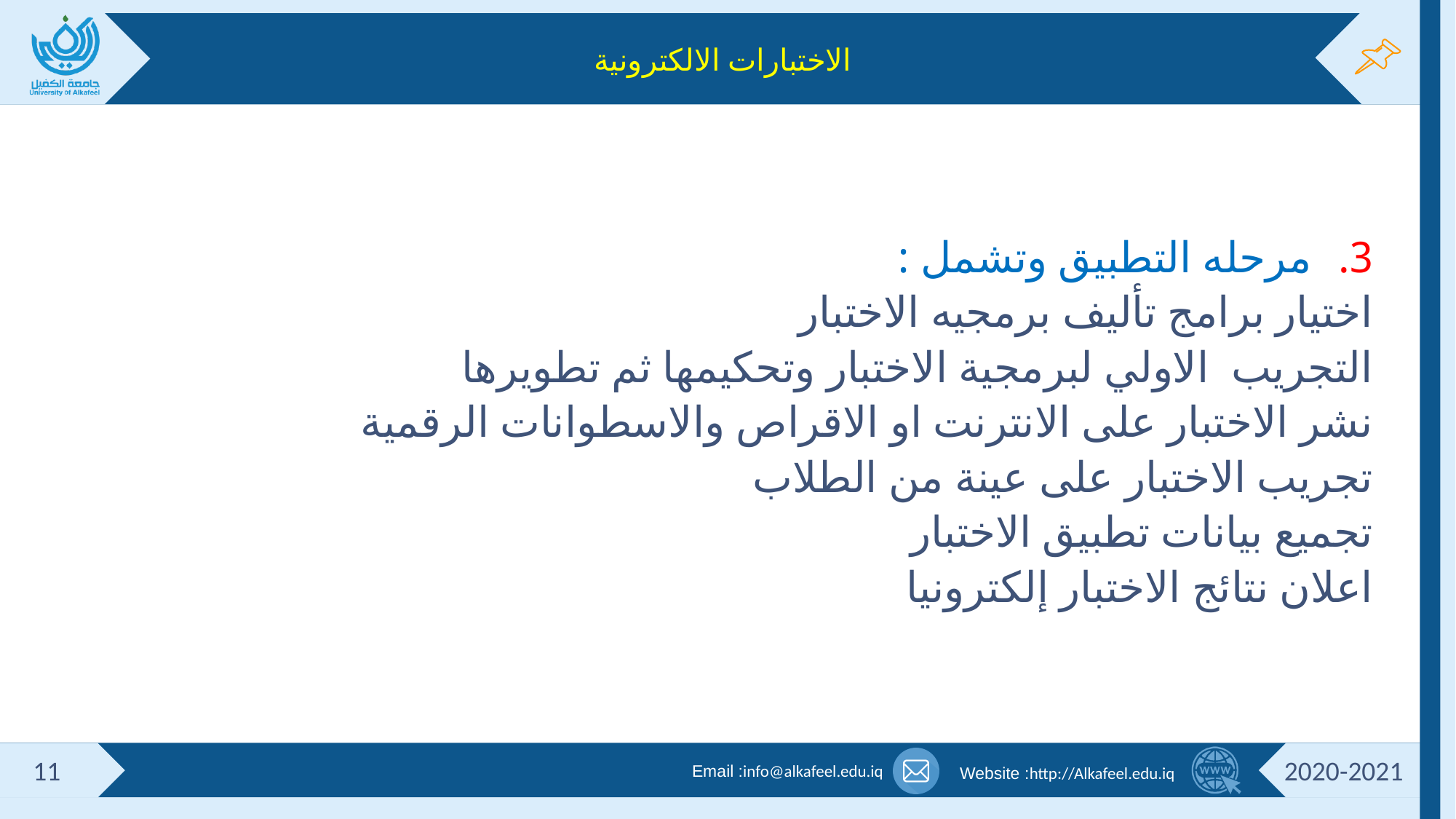

# الاختبارات الالكترونية
مرحله التطبيق وتشمل :
اختيار برامج تأليف برمجيه الاختبار
التجريب  الاولي لبرمجية الاختبار وتحكيمها ثم تطويرها
نشر الاختبار على الانترنت او الاقراص والاسطوانات الرقمية
تجريب الاختبار على عينة من الطلاب
تجميع بيانات تطبيق الاختبار
اعلان نتائج الاختبار إلكترونيا
11
2020-2021